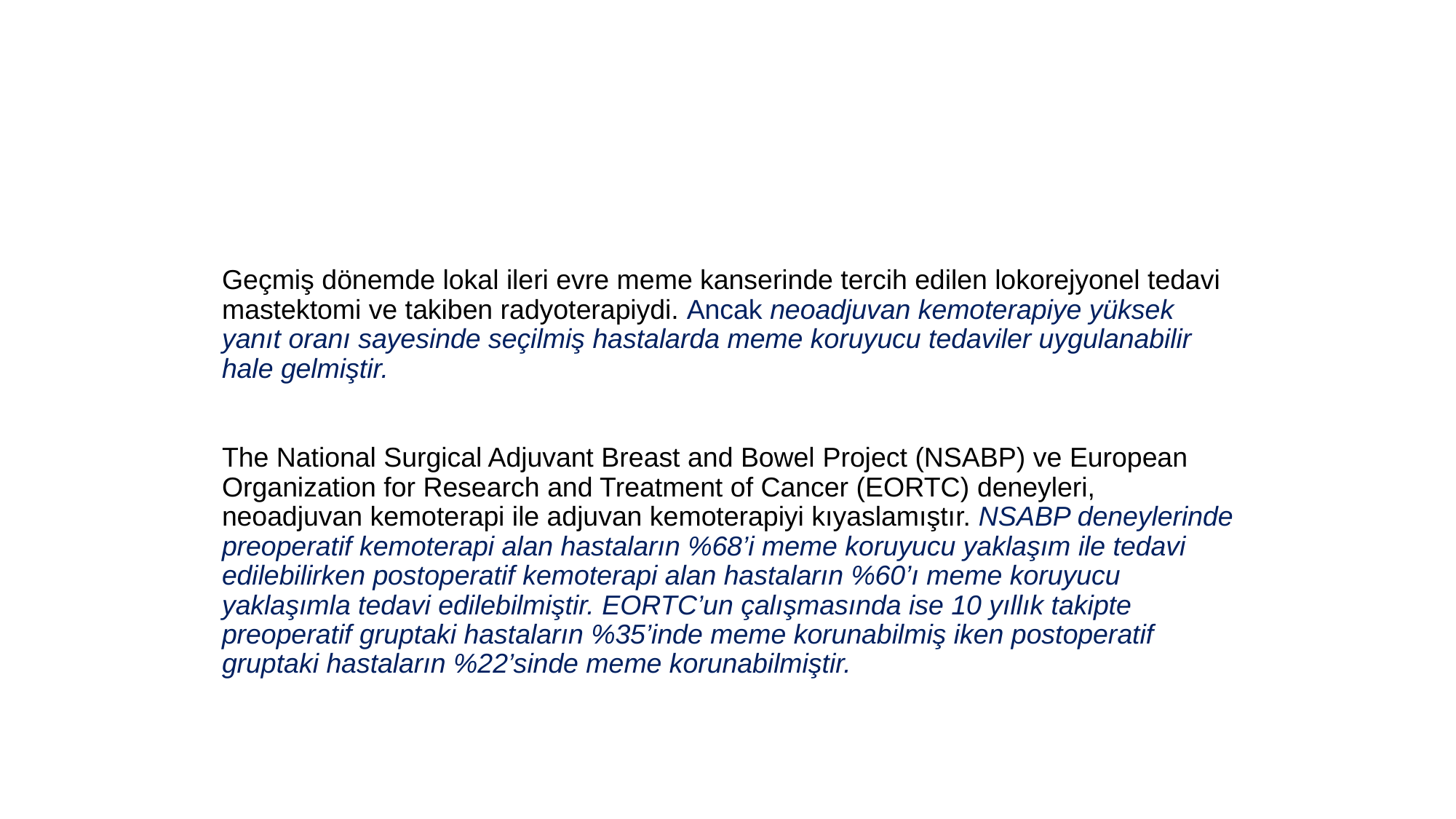

#

Geçmiş dönemde lokal ileri evre meme kanserinde tercih edilen lokorejyonel tedavi mastektomi ve takiben radyoterapiydi. Ancak neoadjuvan kemoterapiye yüksek yanıt oranı sayesinde seçilmiş hastalarda meme koruyucu tedaviler uygulanabilir hale gelmiştir.

The National Surgical Adjuvant Breast and Bowel Project (NSABP) ve European Organization for Research and Treatment of Cancer (EORTC) deneyleri, neoadjuvan kemoterapi ile adjuvan kemoterapiyi kıyaslamıştır. NSABP deneylerinde preoperatif kemoterapi alan hastaların %68’i meme koruyucu yaklaşım ile tedavi edilebilirken postoperatif kemoterapi alan hastaların %60’ı meme koruyucu yaklaşımla tedavi edilebilmiştir. EORTC’un çalışmasında ise 10 yıllık takipte preoperatif gruptaki hastaların %35’inde meme korunabilmiş iken postoperatif gruptaki hastaların %22’sinde meme korunabilmiştir.